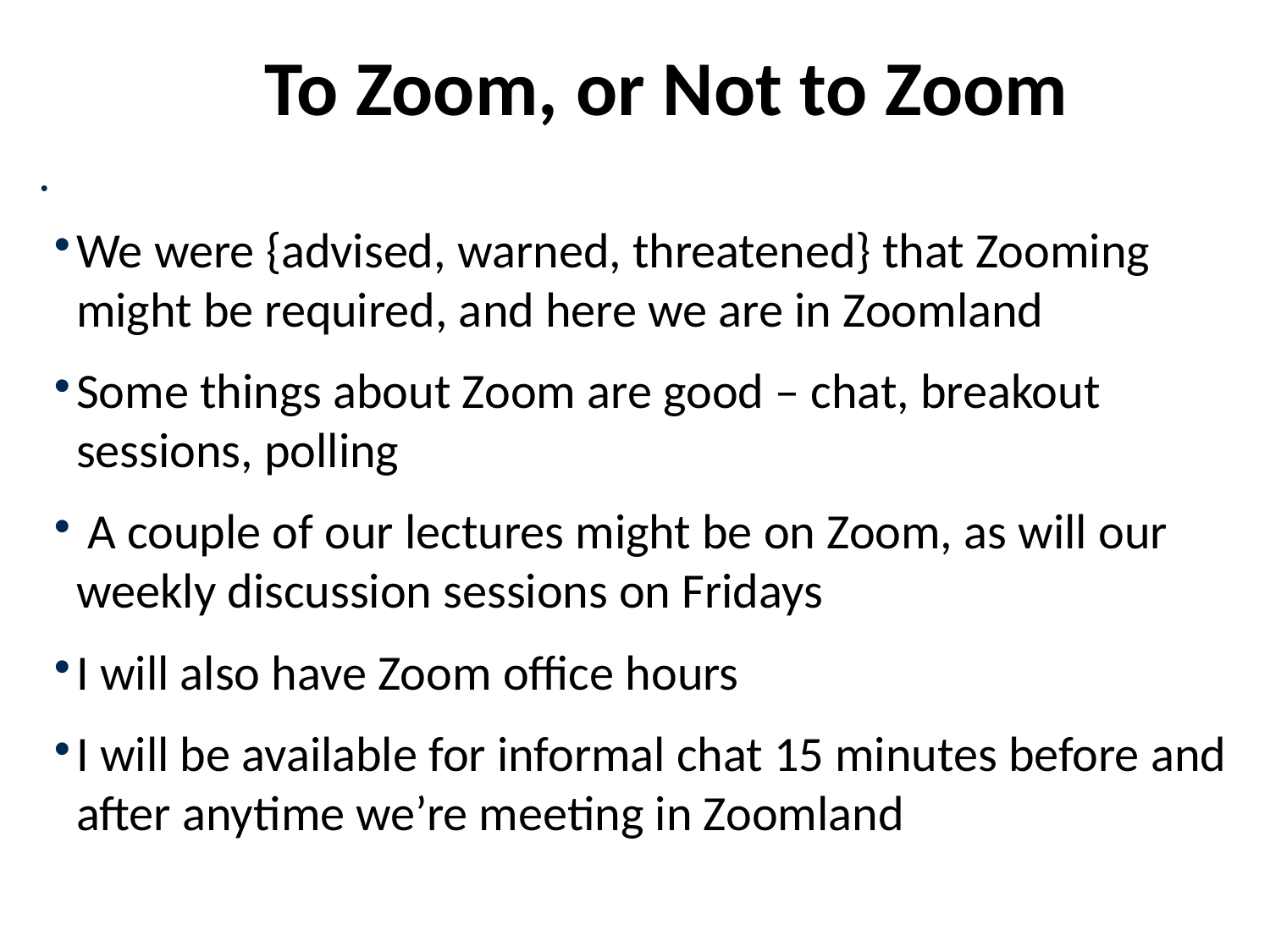

To Zoom, or Not to Zoom

We were {advised, warned, threatened} that Zooming might be required, and here we are in Zoomland
Some things about Zoom are good – chat, breakout sessions, polling
 A couple of our lectures might be on Zoom, as will our weekly discussion sessions on Fridays
I will also have Zoom office hours
I will be available for informal chat 15 minutes before and after anytime we’re meeting in Zoomland